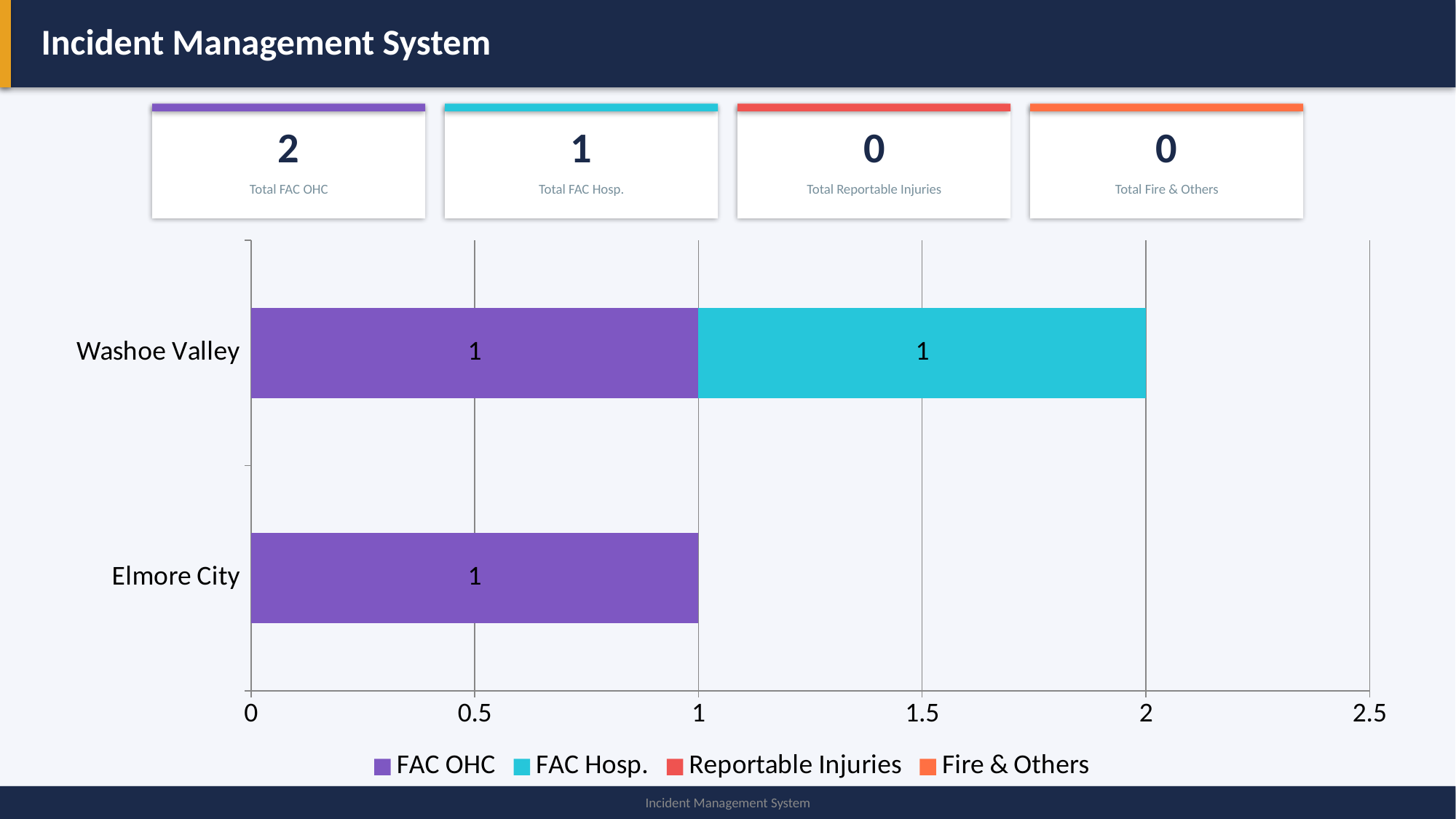

Incident Management System

2
1
0
0
Total FAC OHC
Total FAC Hosp.
Total Reportable Injuries
Total Fire & Others

### Chart

| Category | FAC OHC | FAC Hosp. | Reportable Injuries | Fire & Others |
|---|---|---|---|---|
| Elmore City | 1.0 | 0.0 | 0.0 | 0.0 |
| Washoe Valley | 1.0 | 1.0 | 0.0 | 0.0 |
Incident Management System